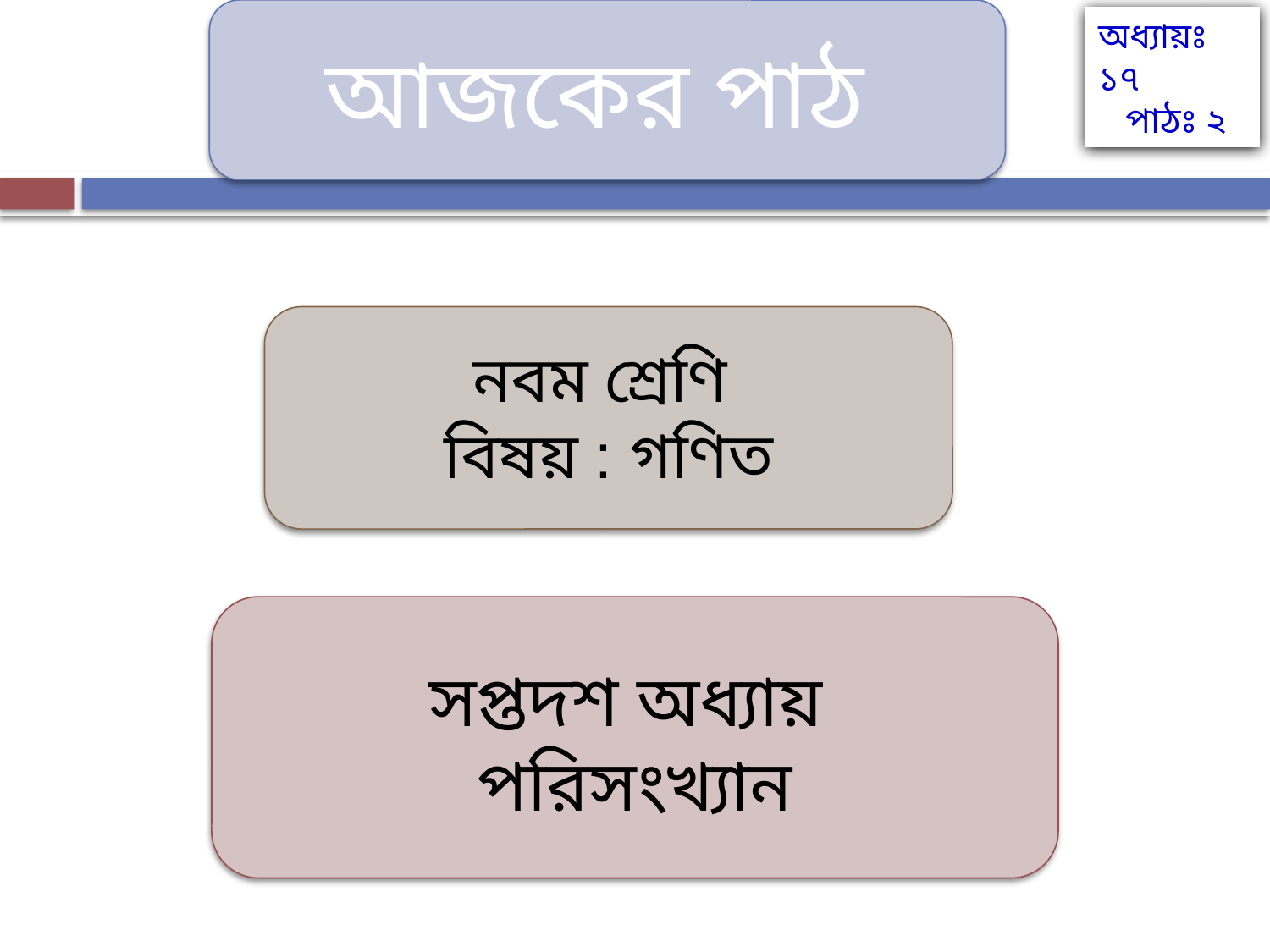

আজকের পাঠ
অধ্যায়ঃ ১৭
   পাঠঃ ২

নবম শ্রেণি
বিষয় : গণিত

সপ্তদশ অধ্যায়
পরিসংখ্যান